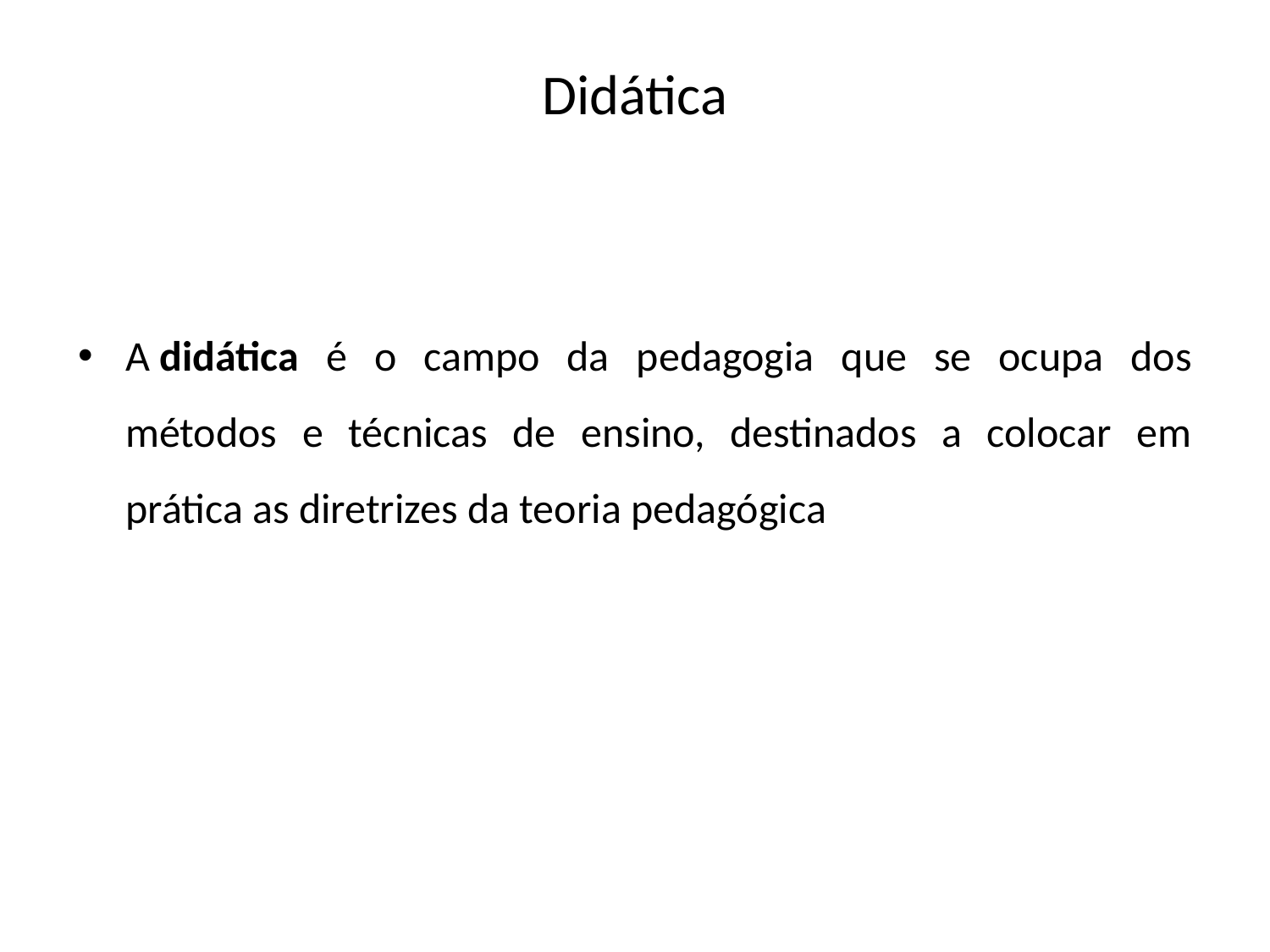

# Didática

A didática é o campo da pedagogia que se ocupa dos métodos e técnicas de ensino, destinados a colocar em prática as diretrizes da teoria pedagógica